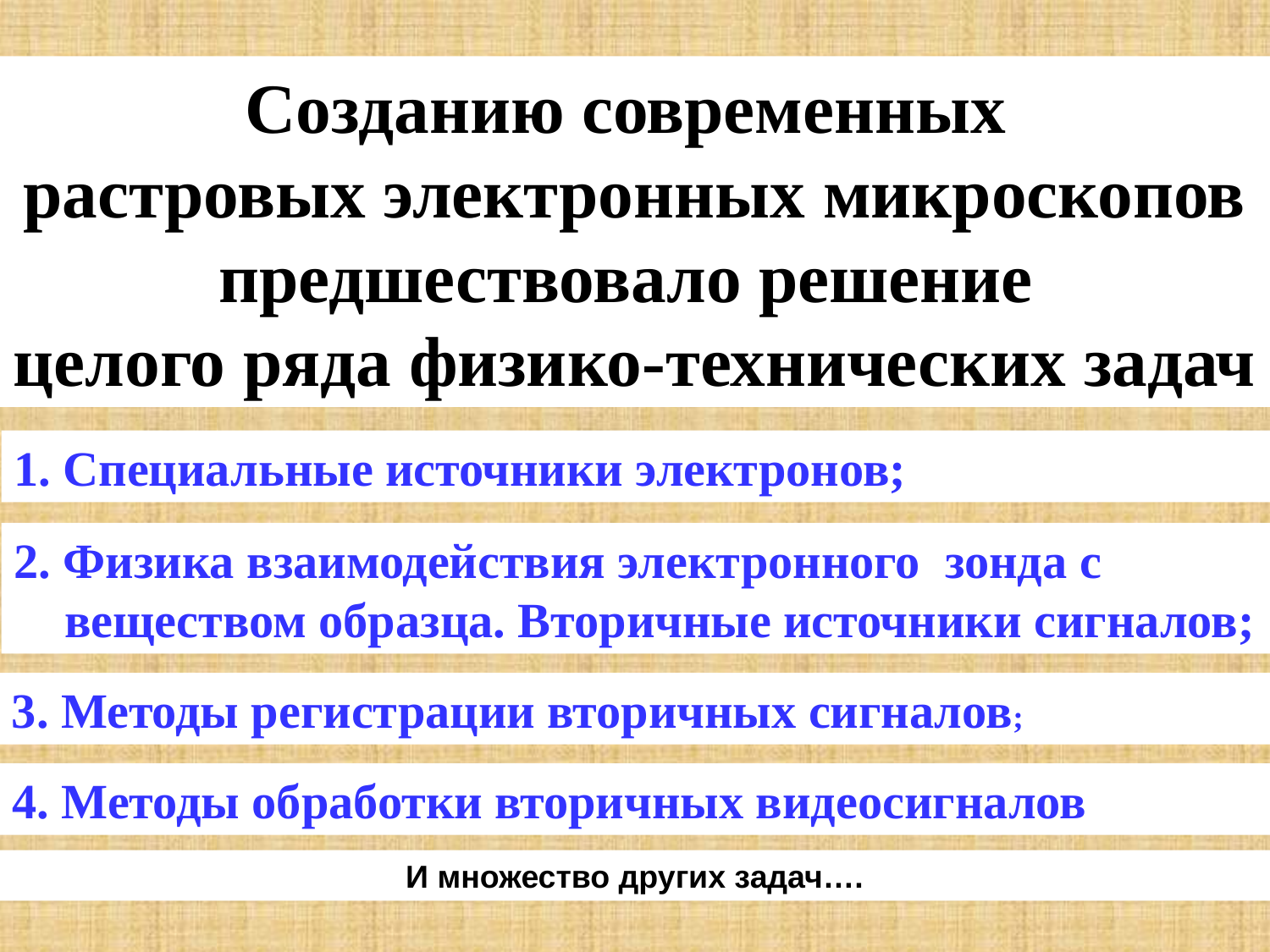

Созданию современных
растровых электронных микроскопов предшествовало решение
целого ряда физико-технических задач
1. Специальные источники электронов;
2. Физика взаимодействия электронного  зонда с веществом образца. Вторичные источники сигналов;
3. Методы регистрации вторичных сигналов;
4. Методы обработки вторичных видеосигналов
И множество других задач….